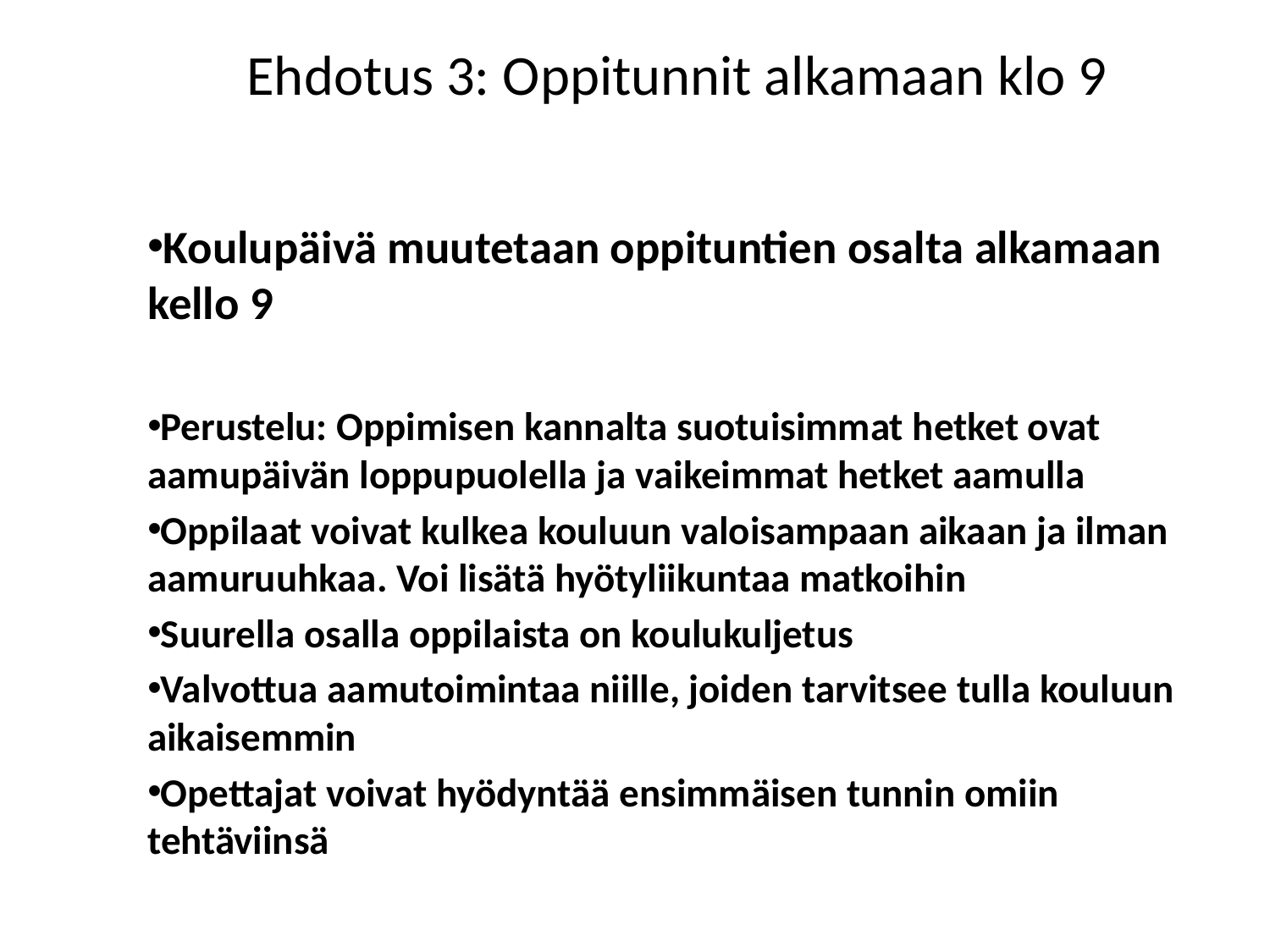

# Ehdotus 3: Oppitunnit alkamaan klo 9

Koulupäivä muutetaan oppituntien osalta alkamaan kello 9

Perustelu: Oppimisen kannalta suotuisimmat hetket ovat aamupäivän loppupuolella ja vaikeimmat hetket aamulla
Oppilaat voivat kulkea kouluun valoisampaan aikaan ja ilman aamuruuhkaa. Voi lisätä hyötyliikuntaa matkoihin
Suurella osalla oppilaista on koulukuljetus
Valvottua aamutoimintaa niille, joiden tarvitsee tulla kouluun aikaisemmin
Opettajat voivat hyödyntää ensimmäisen tunnin omiin tehtäviinsä